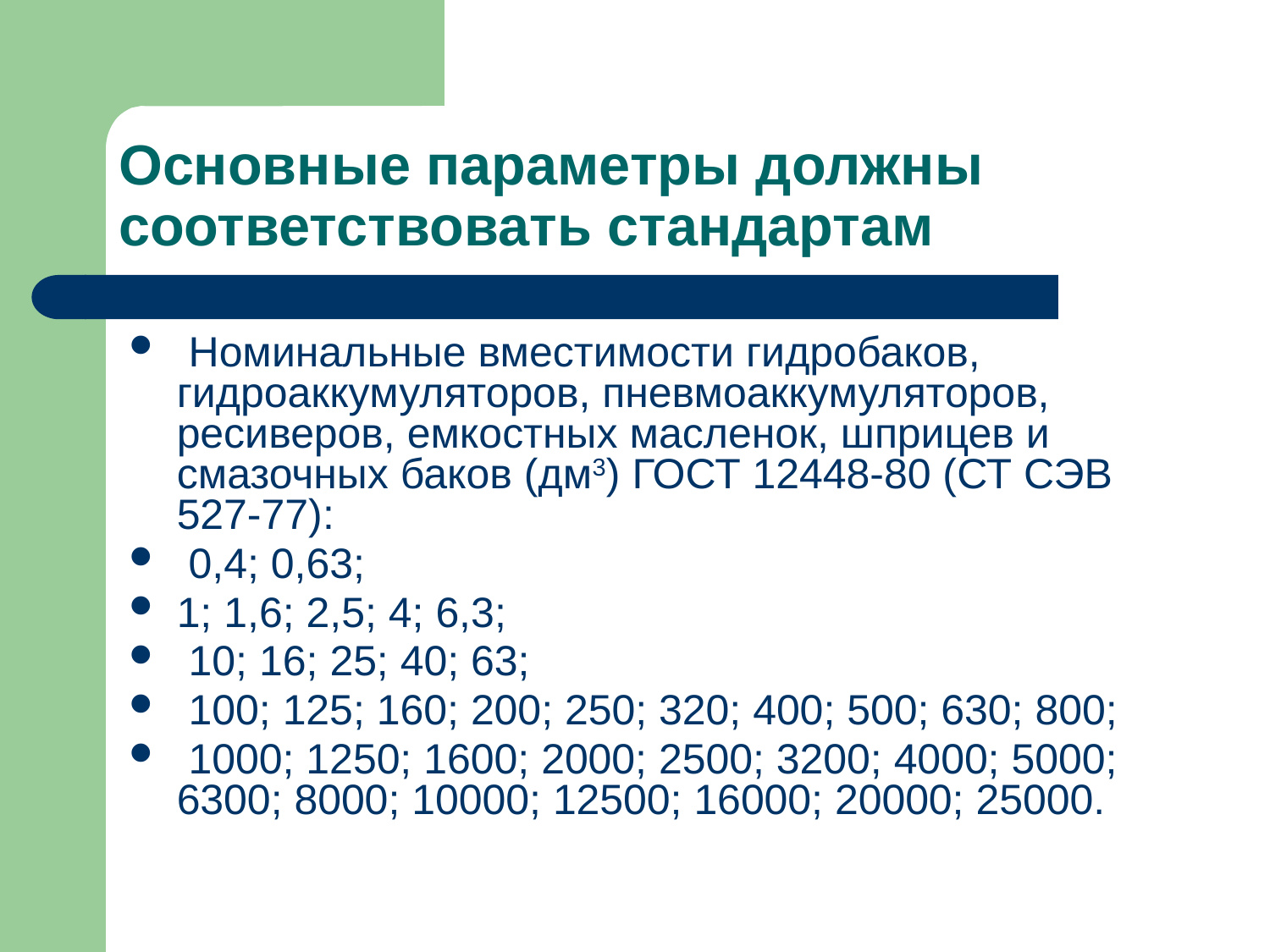

# Основные параметры должны соответствовать стандартам
 Номинальные вместимости гидробаков, гидроаккумуляторов, пневмоаккумуляторов, ресиверов, емкостных масленок, шприцев и смазочных баков (дм3) ГОСТ 12448-80 (СТ СЭВ 527-77):
 0,4; 0,63;
1; 1,6; 2,5; 4; 6,3;
 10; 16; 25; 40; 63;
 100; 125; 160; 200; 250; 320; 400; 500; 630; 800;
 1000; 1250; 1600; 2000; 2500; 3200; 4000; 5000; 6300; 8000; 10000; 12500; 16000; 20000; 25000.